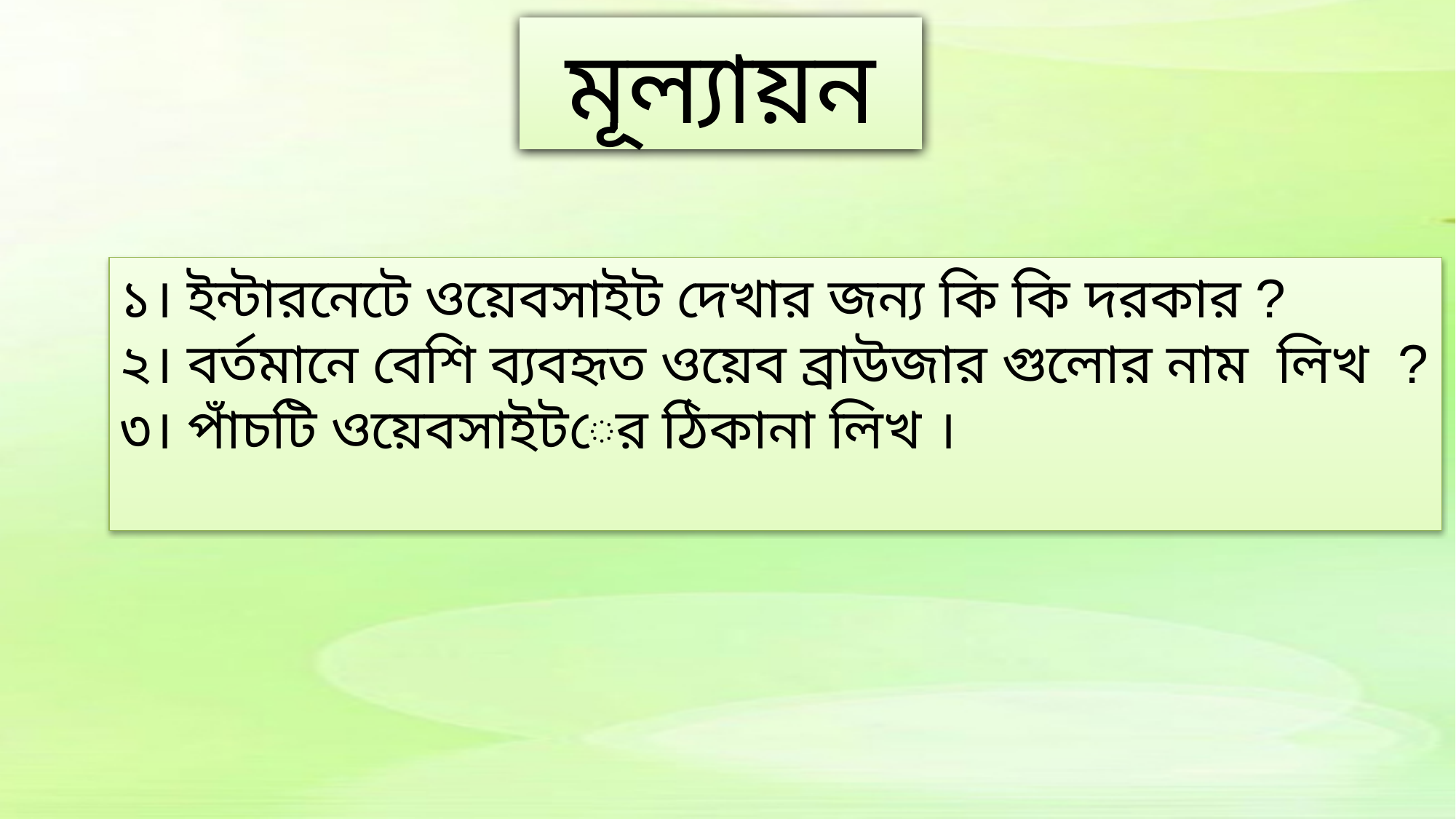

মূল্যায়ন
১। ইন্টারনেটে ওয়েবসাইট দেখার জন্য কি কি দরকার ?
২। বর্তমানে বেশি ব্যবহৃত ওয়েব ব্রাউজার গুলোর নাম  লিখ  ?
৩। পাঁচটি ওয়েবসাইটের ঠিকানা লিখ ।